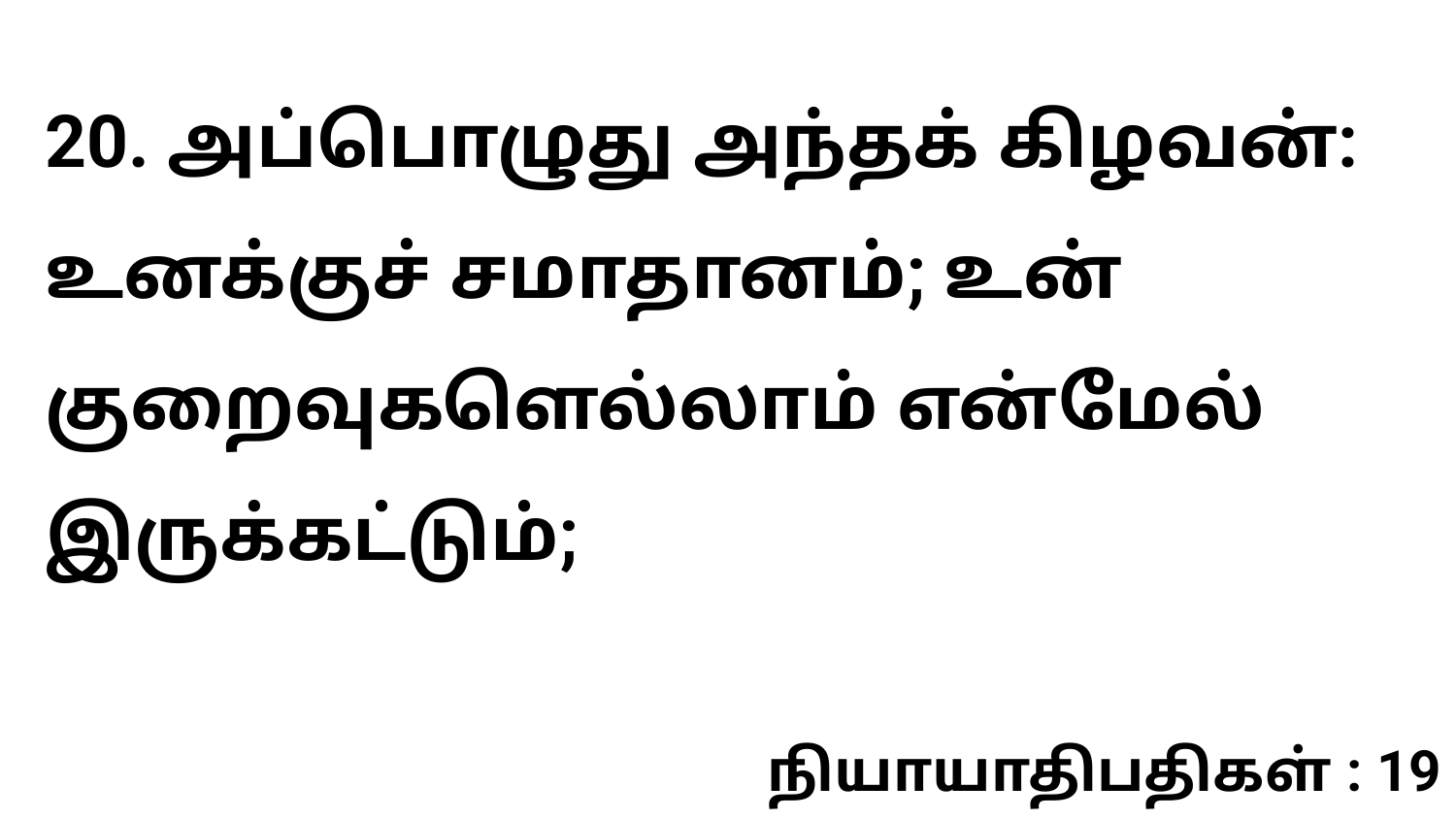

20. அப்பொழுது அந்தக் கிழவன்: உனக்குச் சமாதானம்; உன் குறைவுகளெல்லாம் என்மேல் இருக்கட்டும்;
நியாயாதிபதிகள் : 19